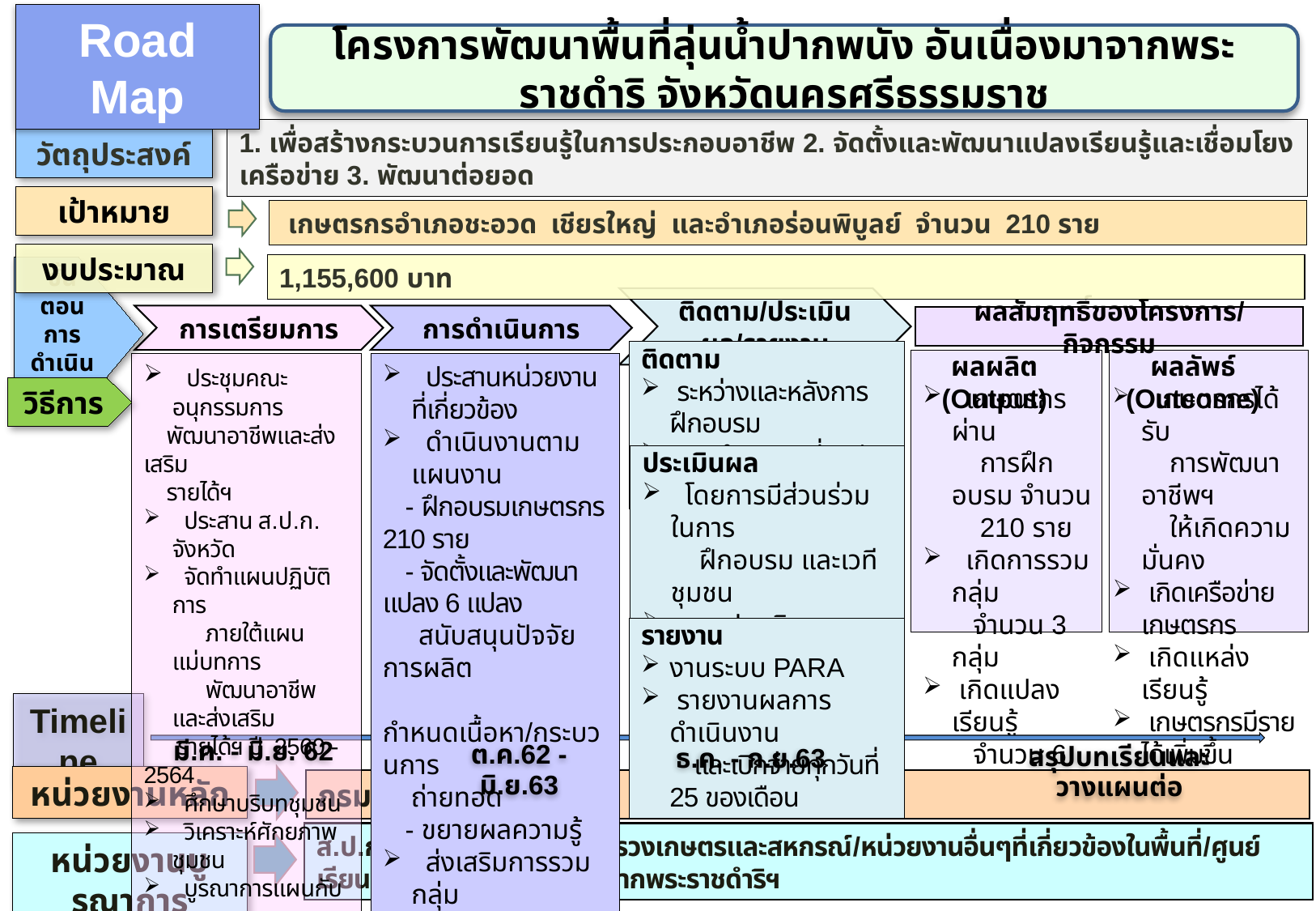

โครงการพัฒนาพื้นที่ลุ่นน้ำปากพนัง อันเนื่องมาจากพระราชดำริ จังหวัดนครศรีธรรมราช

Road Map
วัตถุประสงค์
1. เพื่อสร้างกระบวนการเรียนรู้ในการประกอบอาชีพ 2. จัดตั้งและพัฒนาแปลงเรียนรู้และเชื่อมโยงเครือข่าย 3. พัฒนาต่อยอด
เป้าหมาย
 เกษตรกรอำเภอชะอวด  เชียรใหญ่  และอำเภอร่อนพิบูลย์  จำนวน  210 ราย

งบประมาณ

1,155,600 บาท
ขั้นตอนการดำเนินงาน
ติดตาม/ประเมินผล/รายงาน
การเตรียมการ
การดำเนินการ
ผลสัมฤทธิ์ของโครงการ/กิจกรรม
ติดตาม
 ระหว่างและหลังการฝึกอบรม
 แนะนำแลกเปลี่ยนกับจังหวัด
ผลผลิต (Output)
ผลลัพธ์ (Outcome)

  ประชุมคณะอนุกรรมการ
    พัฒนาอาชีพและส่งเสริม
    รายได้ฯ
  ประสาน ส.ป.ก. จังหวัด
  จัดทำแผนปฏิบัติการ
      ภายใต้แผนแม่บทการ
      พัฒนาอาชีพ และส่งเสริม
      รายได้ฯ ปี  2560 - 2564
  ศึกษาบริบทชุมชน
  วิเคราะห์ศักยภาพชุมชน
  บูรณาการแผนกับ
    หน่วยงานที่เกี่ยวข้อง
  ประสานหน่วยงานที่เกี่ยวข้อง
  ดำเนินงานตามแผนงาน
   - ฝึกอบรมเกษตรกร 210 ราย
   - จัดตั้งและพัฒนาแปลง 6 แปลง
      สนับสนุนปัจจัยการผลิต
    กำหนดเนื้อหา/กระบวนการ
    ถ่ายทอด
   - ขยายผลความรู้
  ส่งเสริมการรวมกลุ่ม
  สรุปบทเรียน
  เกษตรกรผ่าน
    การฝึกอบรม จำนวน
    210 ราย
  เกิดการรวมกลุ่ม
   จำนวน 3 กลุ่ม
 เกิดแปลงเรียนรู้
   จำนวน 6 ศูนย์
  เกษตรกรได้รับ
    การพัฒนาอาชีพฯ
    ให้เกิดความมั่นคง
 เกิดเครือข่ายเกษตรกร
 เกิดแหล่งเรียนรู้
 เกษตรกรมีรายได้เพิ่มขึ้น
วิธีการ
ประเมินผล
  โดยการมีส่วนร่วมในการ
    ฝึกอบรม และเวทีชุมชน
 แบบประเมินผล เกษตรกรนำความรู้ไปใช้ปฏิบัติ
รายงาน
งานระบบ PARA
 รายงานผลการดำเนินงาน
    และเบิกจ่ายทุกวันที่ 25 ของเดือน
Timeline
มี.ค. - มิ.ย. 62

ต.ค.62 - มิ.ย.63
สรุปบทเรียนและวางแผนต่อ
ธ.ค. - ก.ย.63
หน่วยงานหลัก

กรมชลประทาน
หน่วยงานบูรณาการ

ส.ป.ก./หน่วยงานสังกัดกระทรวงเกษตรและสหกรณ์/หน่วยงานอื่นๆที่เกี่ยวข้องในพื้นที่/ศูนย์เรียนรู้โครงการอันเนื่องมากจากพระราชดำริฯ